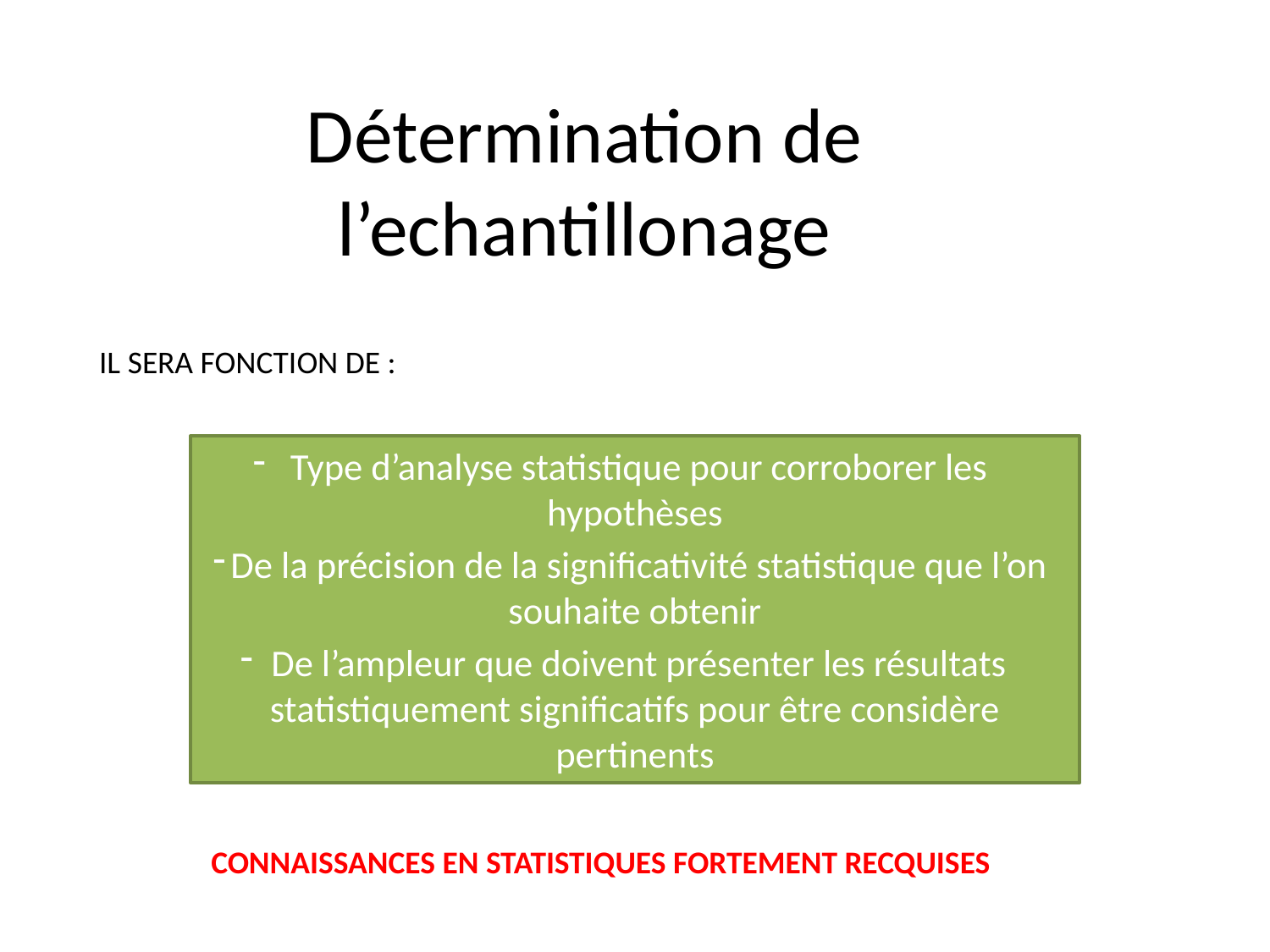

# Détermination de l’echantillonage
IL SERA FONCTION DE :
Type d’analyse statistique pour corroborer les hypothèses
De la précision de la significativité statistique que l’on souhaite obtenir
De l’ampleur que doivent présenter les résultats statistiquement significatifs pour être considère pertinents

CONNAISSANCES EN STATISTIQUES FORTEMENT RECQUISES